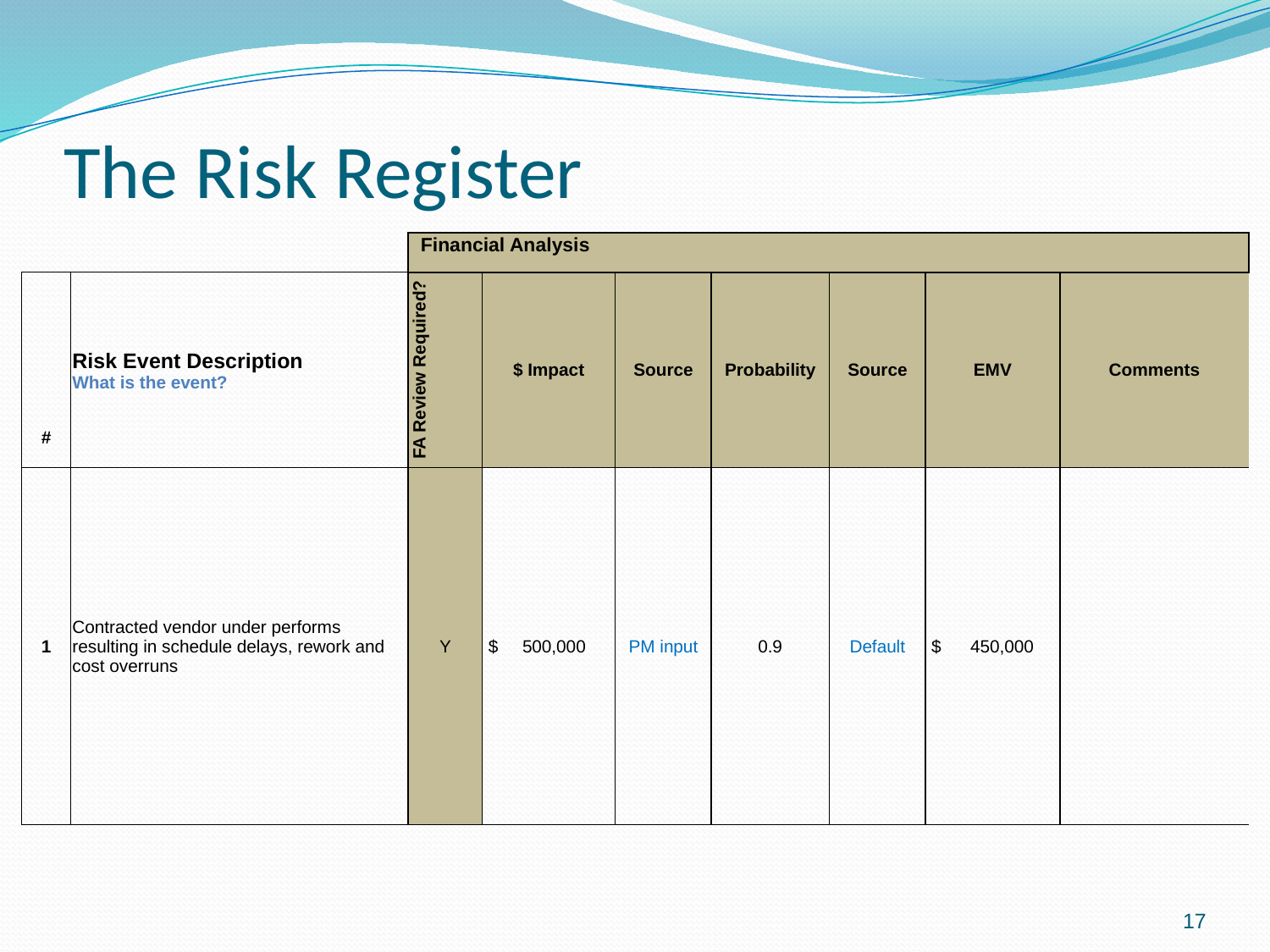

# The Risk Register
|  |  | Financial Analysis |  |  |  |  |  |  |
| --- | --- | --- | --- | --- | --- | --- | --- | --- |
| # | Risk Event Description What is the event? | FA Review Required? | $ Impact | Source | Probability | Source | EMV | Comments |
| 1 | Contracted vendor under performs resulting in schedule delays, rework and cost overruns | Y | $ 500,000 | PM input | 0.9 | Default | $ 450,000 |  |
17